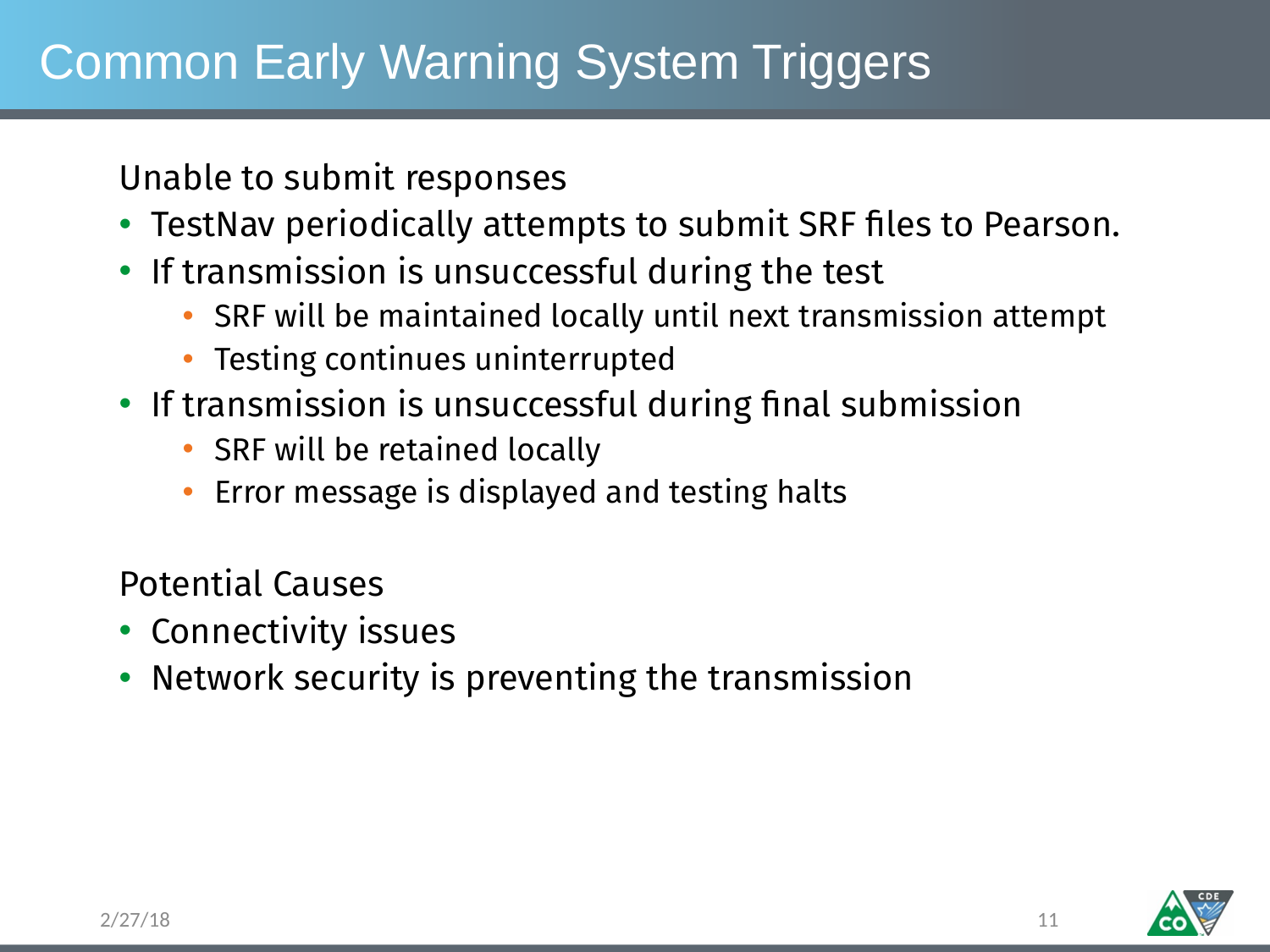

# Common Early Warning System Triggers
Unable to submit responses
TestNav periodically attempts to submit SRF files to Pearson.
If transmission is unsuccessful during the test
SRF will be maintained locally until next transmission attempt
Testing continues uninterrupted
If transmission is unsuccessful during final submission
SRF will be retained locally
Error message is displayed and testing halts

Potential Causes
Connectivity issues
Network security is preventing the transmission